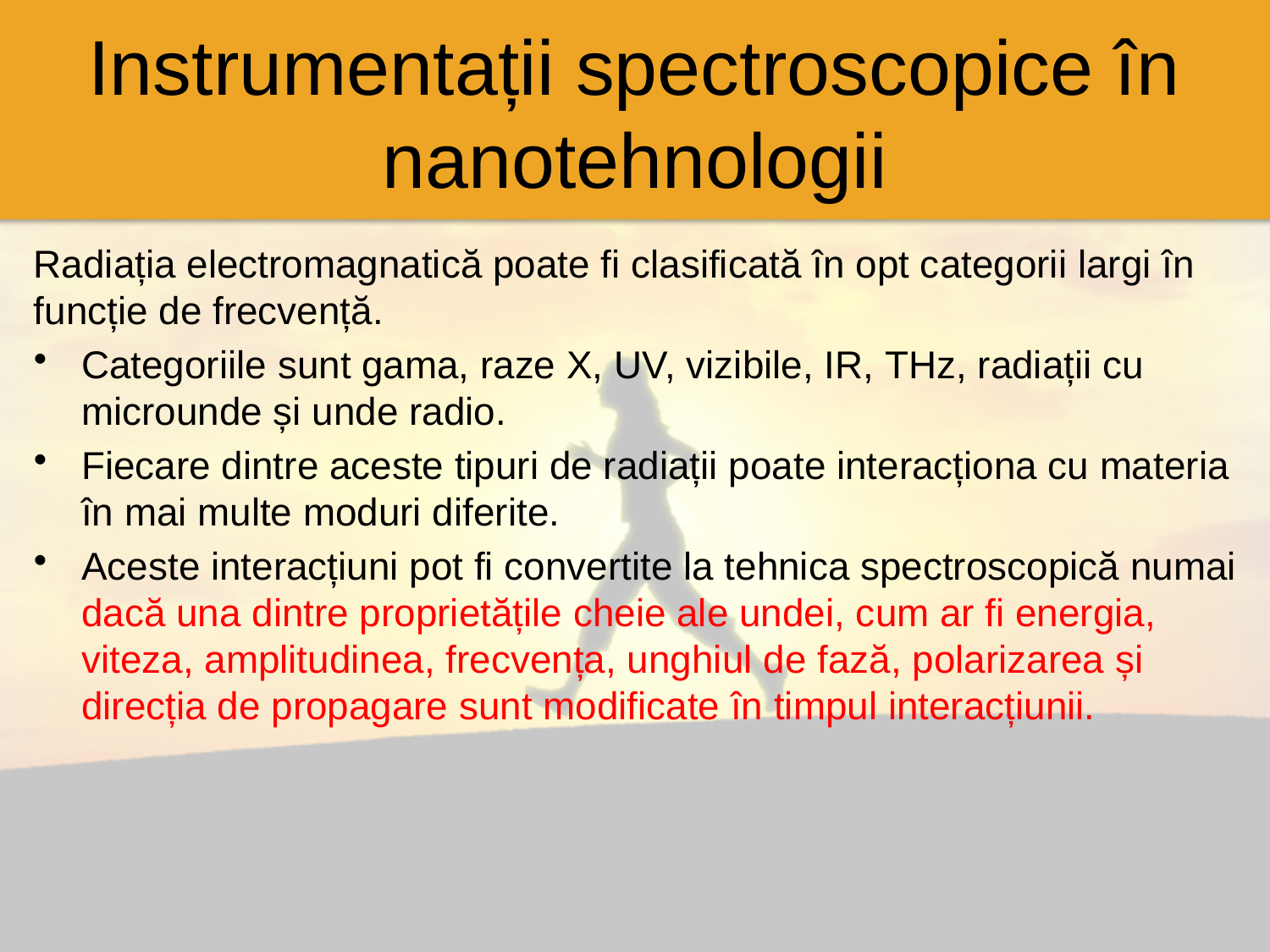

# Instrumentații spectroscopice în nanotehnologii
Radiația electromagnatică poate fi clasificată în opt categorii largi în funcție de frecvență.
Categoriile sunt gama, raze X, UV, vizibile, IR, THz, radiații cu microunde și unde radio.
Fiecare dintre aceste tipuri de radiații poate interacționa cu materia în mai multe moduri diferite.
Aceste interacțiuni pot fi convertite la tehnica spectroscopică numai dacă una dintre proprietățile cheie ale undei, cum ar fi energia, viteza, amplitudinea, frecvența, unghiul de fază, polarizarea și direcția de propagare sunt modificate în timpul interacțiunii.